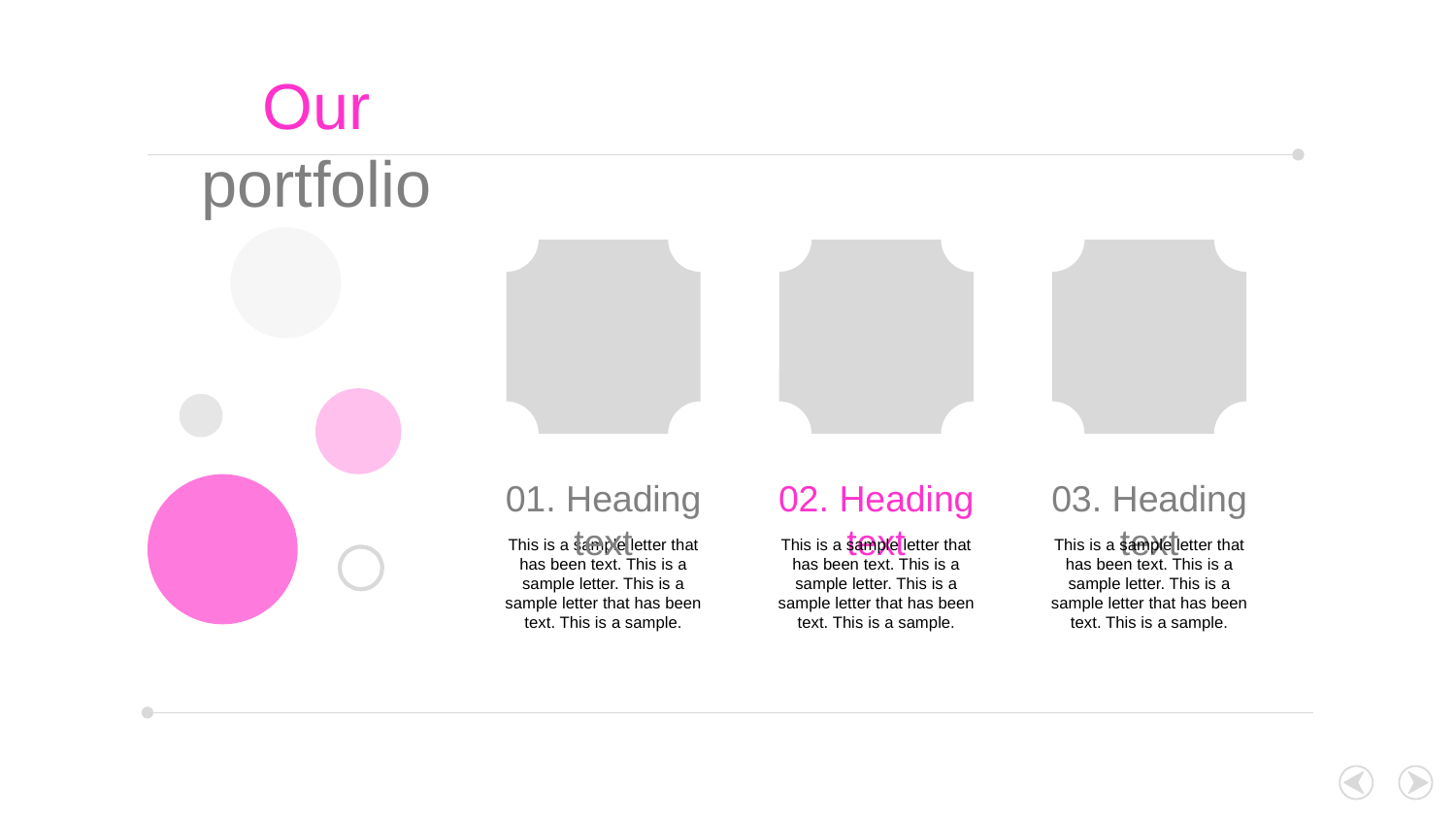

Our portfolio

01. Heading text
02. Heading text
03. Heading text

This is a sample letter that has been text. This is a sample letter. This is a sample letter that has been text. This is a sample.
This is a sample letter that has been text. This is a sample letter. This is a sample letter that has been text. This is a sample.
This is a sample letter that has been text. This is a sample letter. This is a sample letter that has been text. This is a sample.